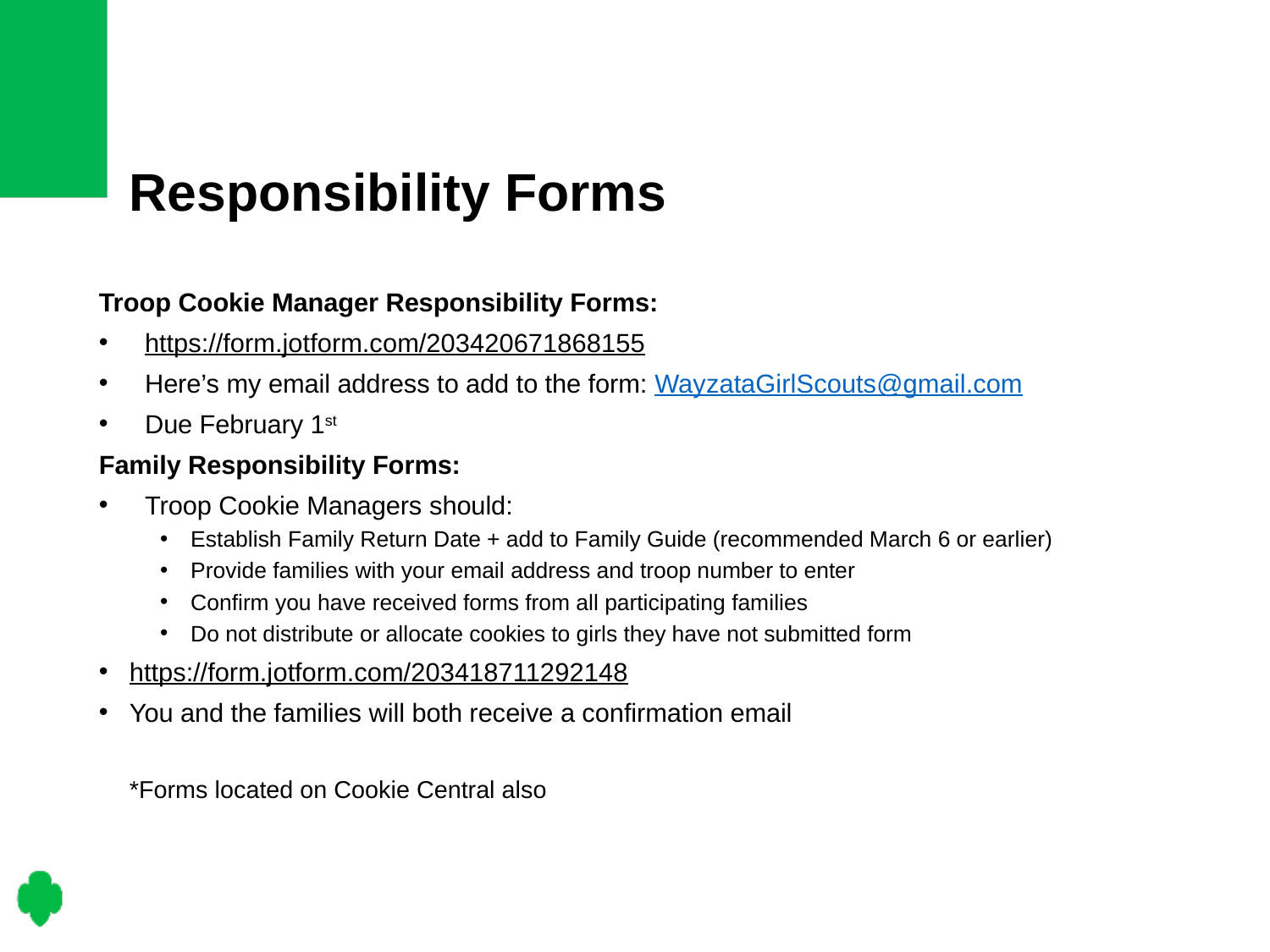

# Responsibility Forms
Troop Cookie Manager Responsibility Forms:
https://form.jotform.com/203420671868155
Here’s my email address to add to the form: WayzataGirlScouts@gmail.com
Due February 1st
Family Responsibility Forms:
Troop Cookie Managers should:
Establish Family Return Date + add to Family Guide (recommended March 6 or earlier)
Provide families with your email address and troop number to enter
Confirm you have received forms from all participating families
Do not distribute or allocate cookies to girls they have not submitted form
https://form.jotform.com/203418711292148
You and the families will both receive a confirmation email

*Forms located on Cookie Central also